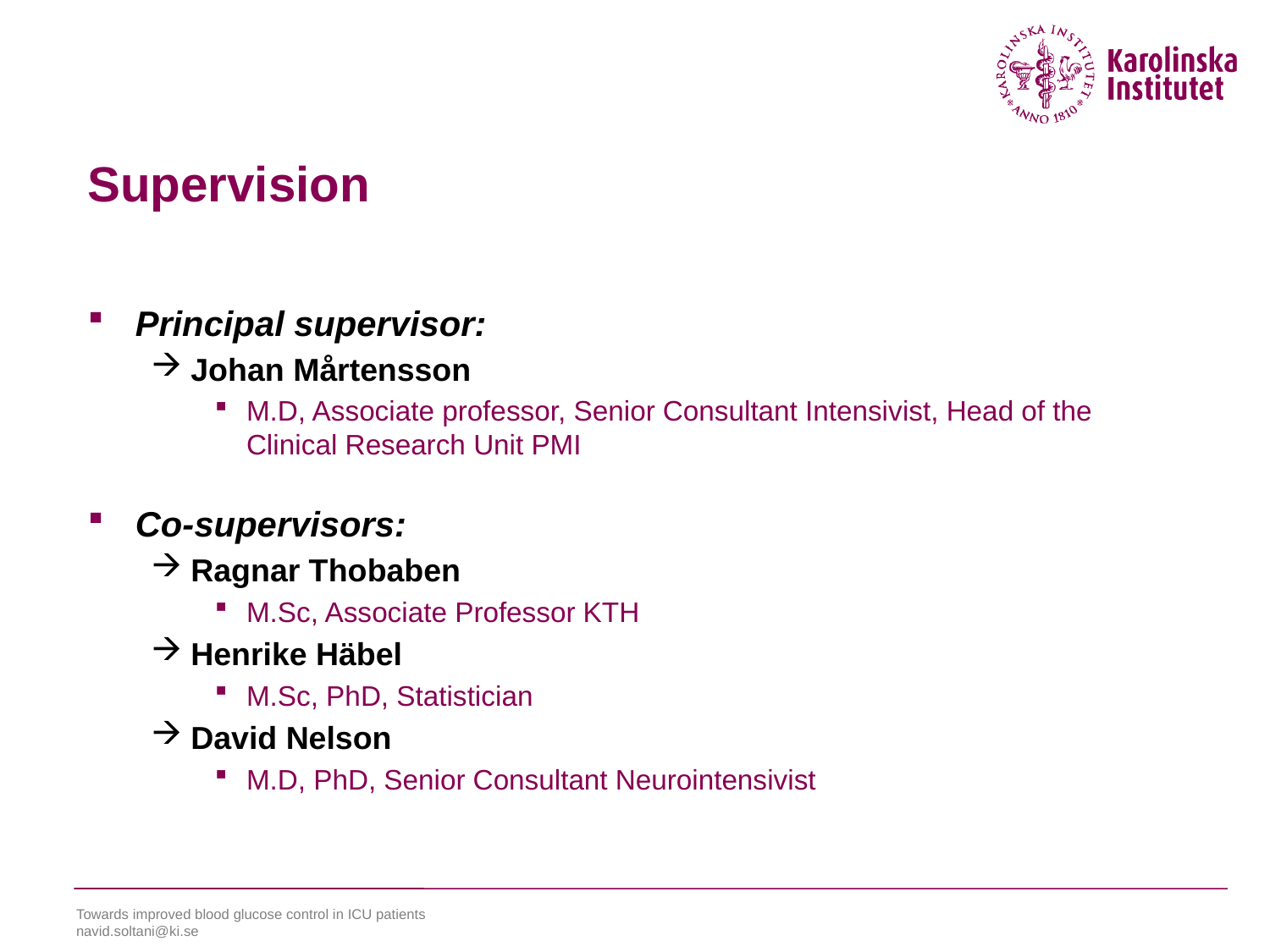

# Supervision
Principal supervisor:
Johan Mårtensson
M.D, Associate professor, Senior Consultant Intensivist, Head of the Clinical Research Unit PMI
Co-supervisors:
Ragnar Thobaben
M.Sc, Associate Professor KTH
Henrike Häbel
M.Sc, PhD, Statistician
David Nelson
M.D, PhD, Senior Consultant Neurointensivist

Towards improved blood glucose control in ICU patients  navid.soltani@ki.se